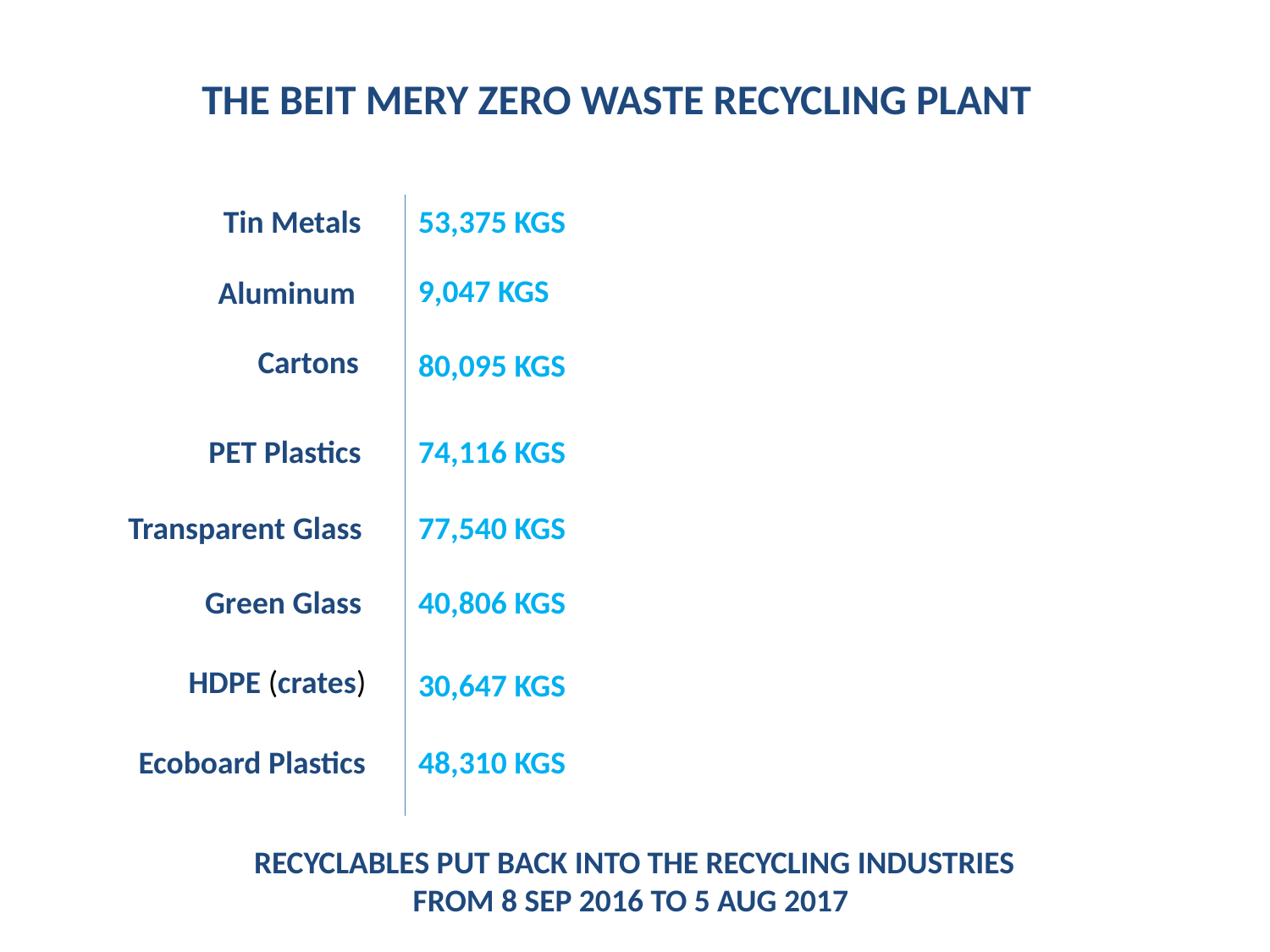

THE BEIT MERY ZERO WASTE RECYCLING PLANT
Tin Metals
53,375 KGS
9,047 KGS
Aluminum
Cartons
80,095 KGS
PET Plastics
74,116 KGS
Transparent Glass
77,540 KGS
Green Glass
40,806 KGS
HDPE (crates)
30,647 KGS
Ecoboard Plastics
48,310 KGS
RECYCLABLES PUT BACK INTO THE RECYCLING INDUSTRIES
FROM 8 SEP 2016 TO 5 AUG 2017